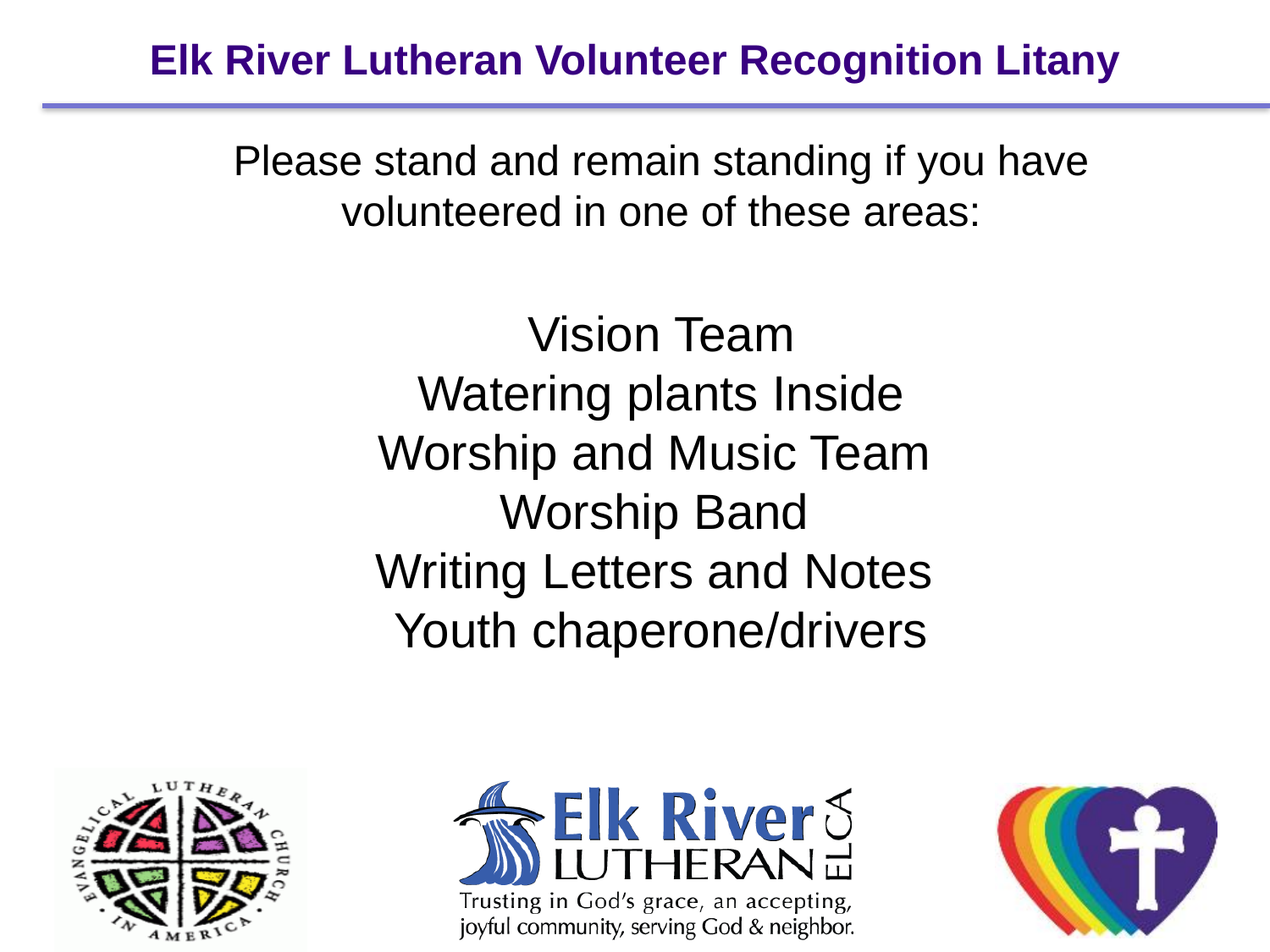

# Elk River Lutheran Volunteer Recognition Litany
Please stand and remain standing if you have volunteered in one of these areas:
Vision Team
Watering plants Inside
Worship and Music Team
Worship Band
Writing Letters and Notes
Youth chaperone/drivers